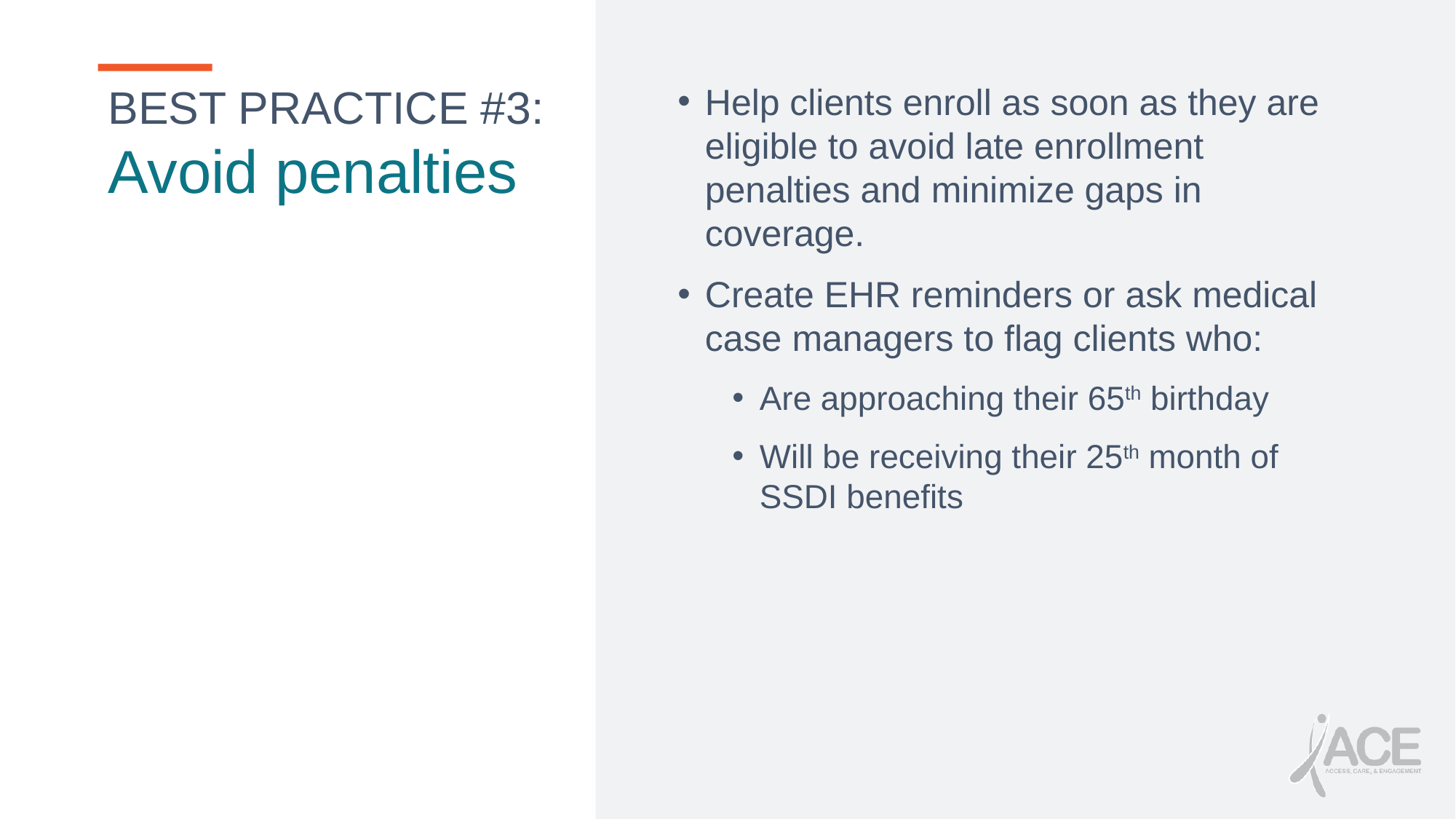

# BEST PRACTICE #3: Avoid penalties
Help clients enroll as soon as they are eligible to avoid late enrollment penalties and minimize gaps in coverage.
Create EHR reminders or ask medical case managers to flag clients who:
Are approaching their 65th birthday
Will be receiving their 25th month of SSDI benefits